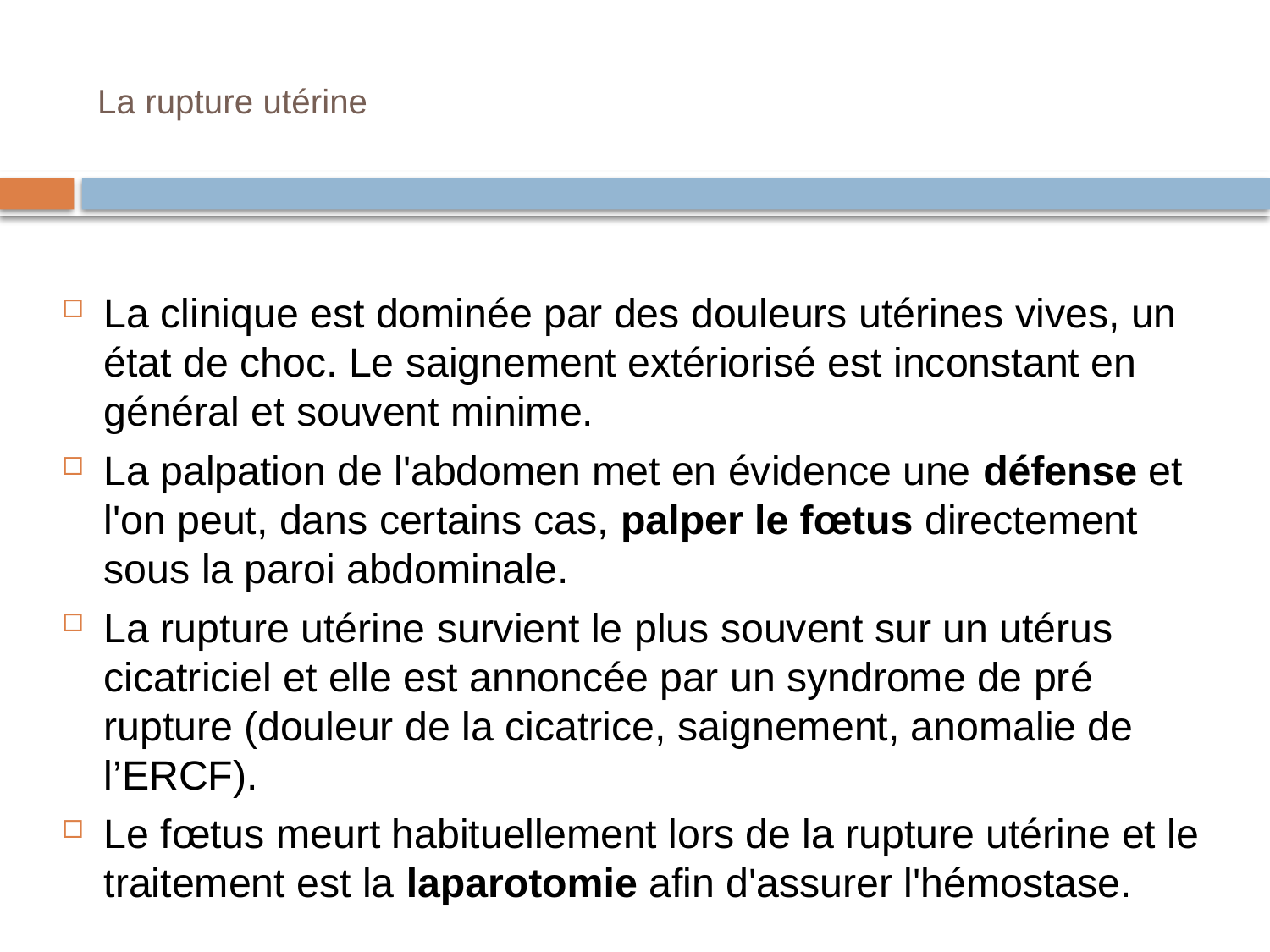

# La rupture utérine

La clinique est dominée par des douleurs utérines vives, un état de choc. Le saignement extériorisé est inconstant en général et souvent minime.
La palpation de l'abdomen met en évidence une défense et l'on peut, dans certains cas, palper le fœtus directement sous la paroi abdominale.
La rupture utérine survient le plus souvent sur un utérus cicatriciel et elle est annoncée par un syndrome de pré rupture (douleur de la cicatrice, saignement, anomalie de l’ERCF).
Le fœtus meurt habituellement lors de la rupture utérine et le traitement est la laparotomie afin d'assurer l'hémostase.